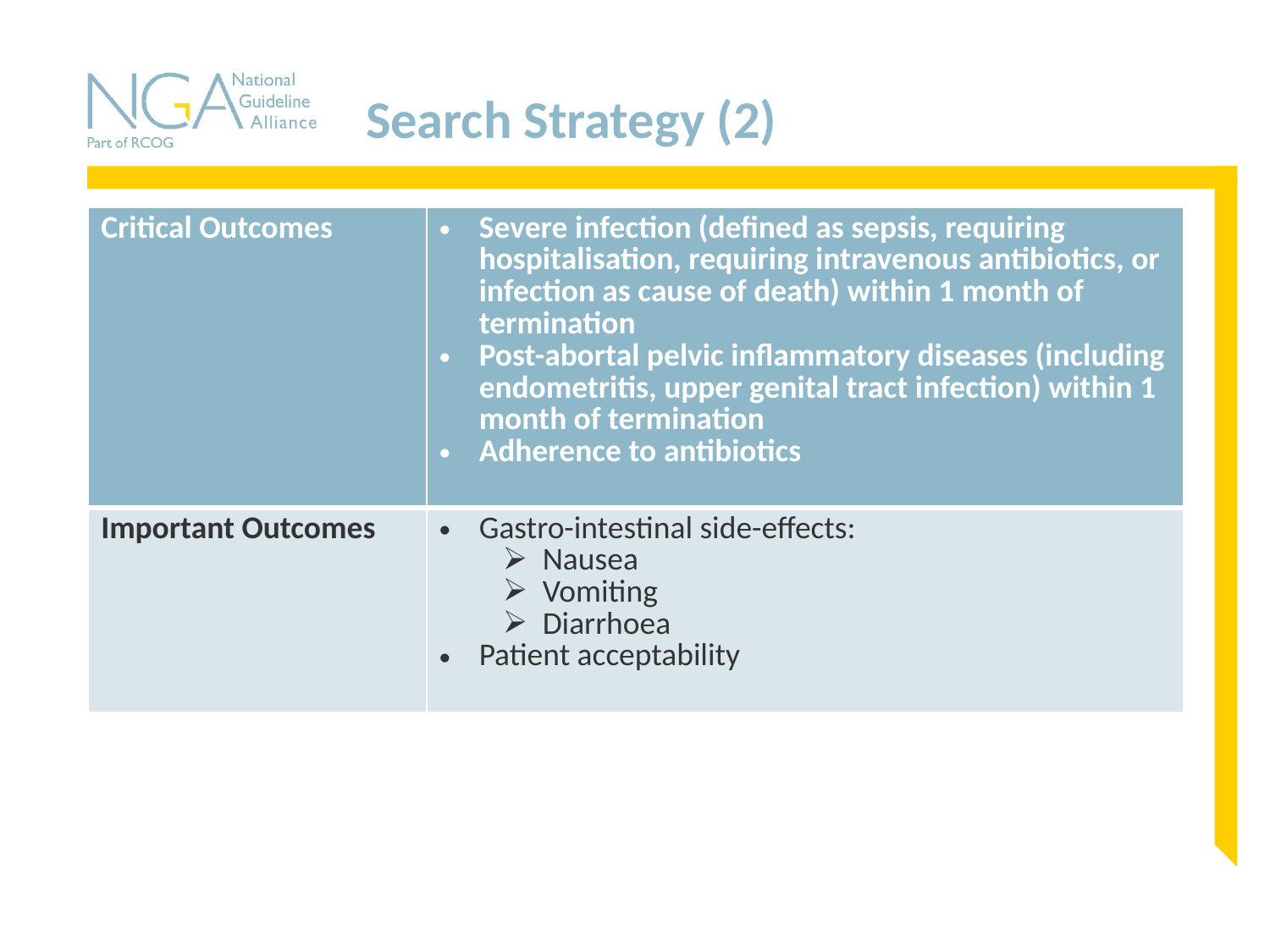

# Search Strategy (2)
| Critical Outcomes | Severe infection (defined as sepsis, requiring hospitalisation, requiring intravenous antibiotics, or infection as cause of death) within 1 month of termination Post-abortal pelvic inflammatory diseases (including endometritis, upper genital tract infection) within 1 month of termination Adherence to antibiotics |
| --- | --- |
| Important Outcomes | Gastro-intestinal side-effects: Nausea Vomiting Diarrhoea Patient acceptability |